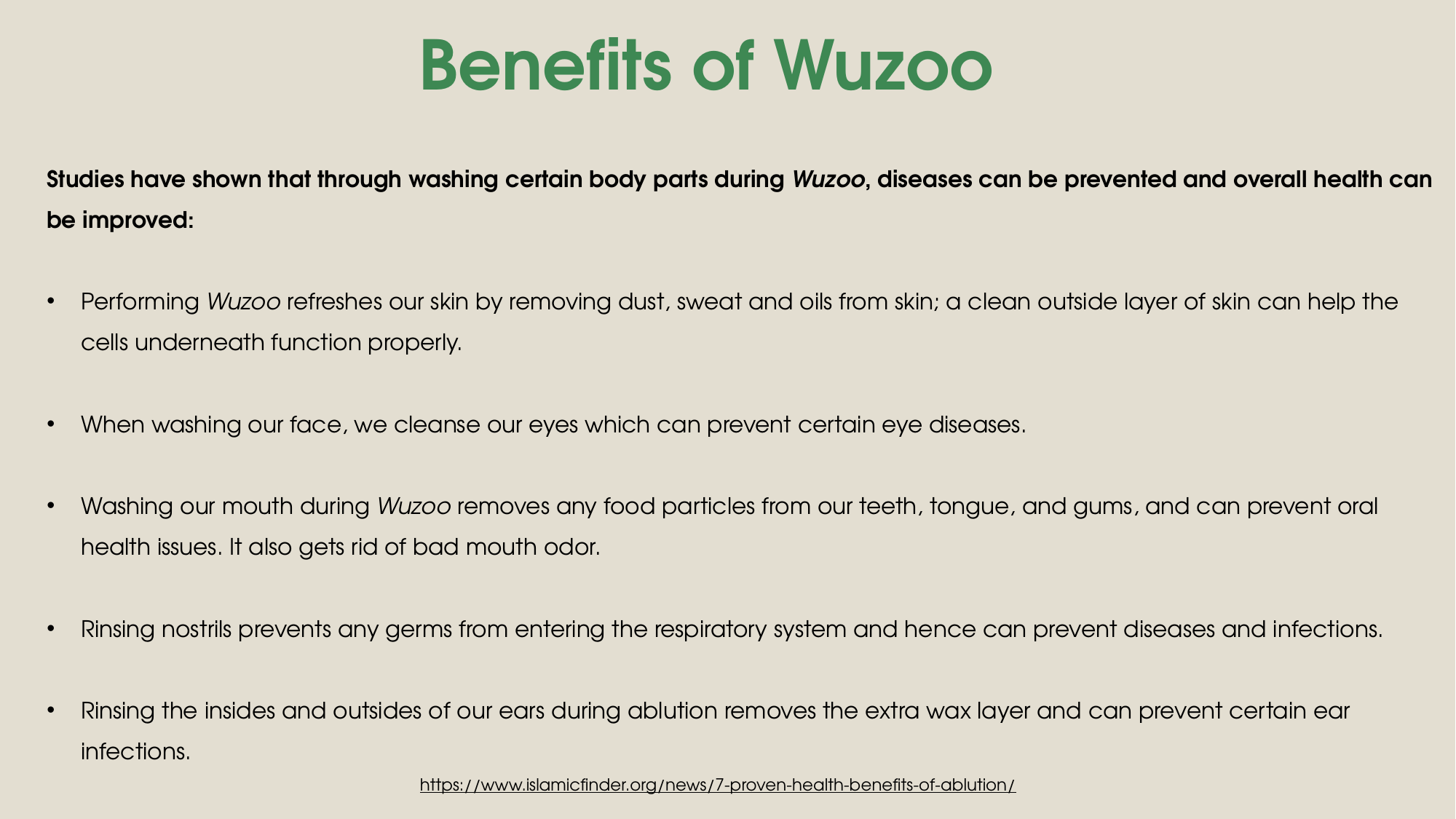

Benefits of Wuzoo
Studies have shown that through washing certain body parts during Wuzoo, diseases can be prevented and overall health can be improved:

Performing Wuzoo refreshes our skin by removing dust, sweat and oils from skin; a clean outside layer of skin can help the cells underneath function properly.

When washing our face, we cleanse our eyes which can prevent certain eye diseases.

Washing our mouth during Wuzoo removes any food particles from our teeth, tongue, and gums, and can prevent oral health issues. It also gets rid of bad mouth odor.

Rinsing nostrils prevents any germs from entering the respiratory system and hence can prevent diseases and infections.

Rinsing the insides and outsides of our ears during ablution removes the extra wax layer and can prevent certain ear infections.
                                                                                  https://www.islamicfinder.org/news/7-proven-health-benefits-of-ablution/